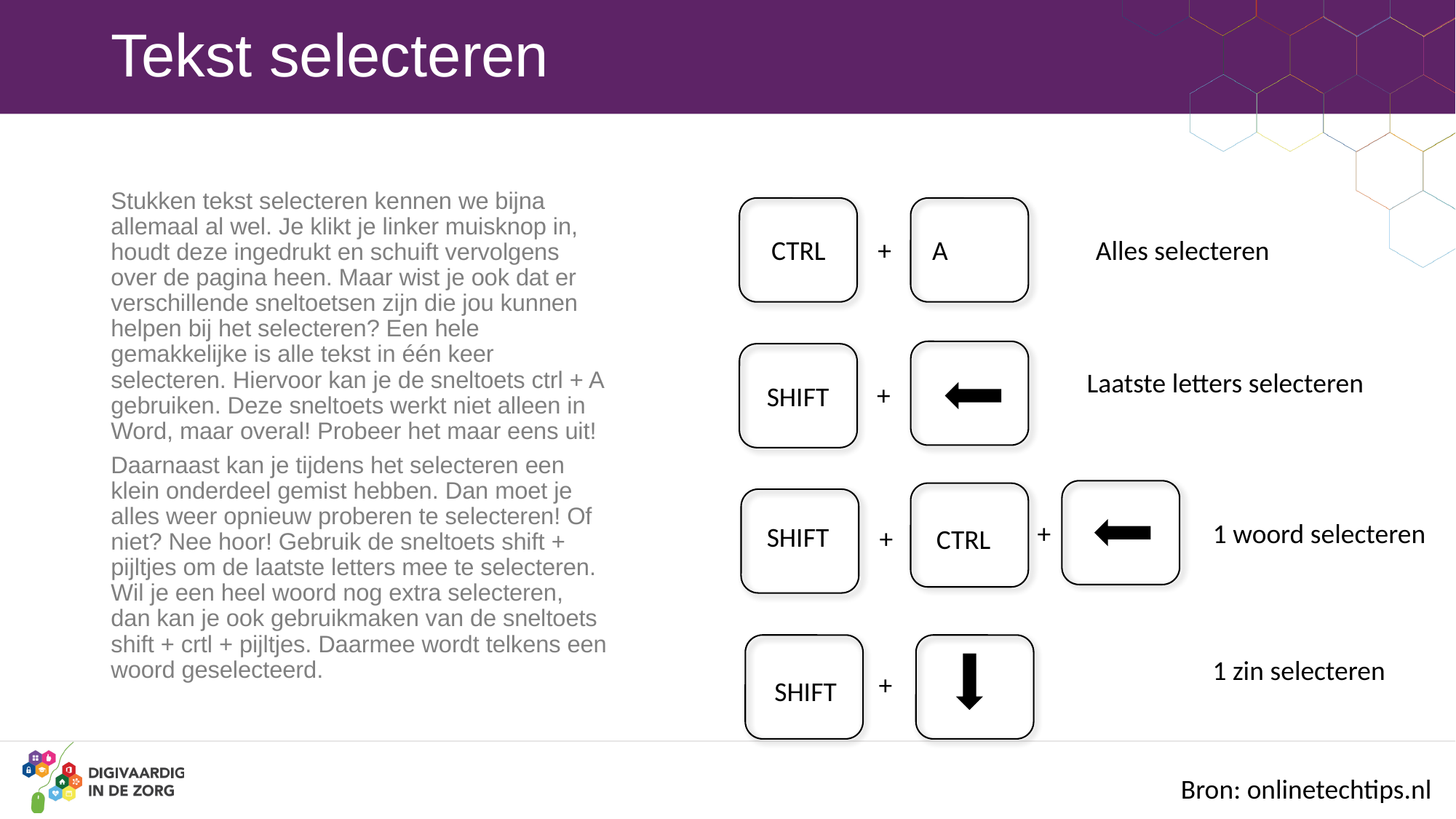

# Tekst selecteren
Stukken tekst selecteren kennen we bijna allemaal al wel. Je klikt je linker muisknop in, houdt deze ingedrukt en schuift vervolgens over de pagina heen. Maar wist je ook dat er verschillende sneltoetsen zijn die jou kunnen helpen bij het selecteren? Een hele gemakkelijke is alle tekst in één keer selecteren. Hiervoor kan je de sneltoets ctrl + A gebruiken. Deze sneltoets werkt niet alleen in Word, maar overal! Probeer het maar eens uit!
Daarnaast kan je tijdens het selecteren een klein onderdeel gemist hebben. Dan moet je alles weer opnieuw proberen te selecteren! Of niet? Nee hoor! Gebruik de sneltoets shift + pijltjes om de laatste letters mee te selecteren. Wil je een heel woord nog extra selecteren, dan kan je ook gebruikmaken van de sneltoets shift + crtl + pijltjes. Daarmee wordt telkens een woord geselecteerd.

CTRL
   +
A
Alles selecteren

Laatste letters selecteren
   +
SHIFT

   +
1 woord selecteren
SHIFT
   +
CTRL

1 zin selecteren
   +
SHIFT

Bron: onlinetechtips.nl